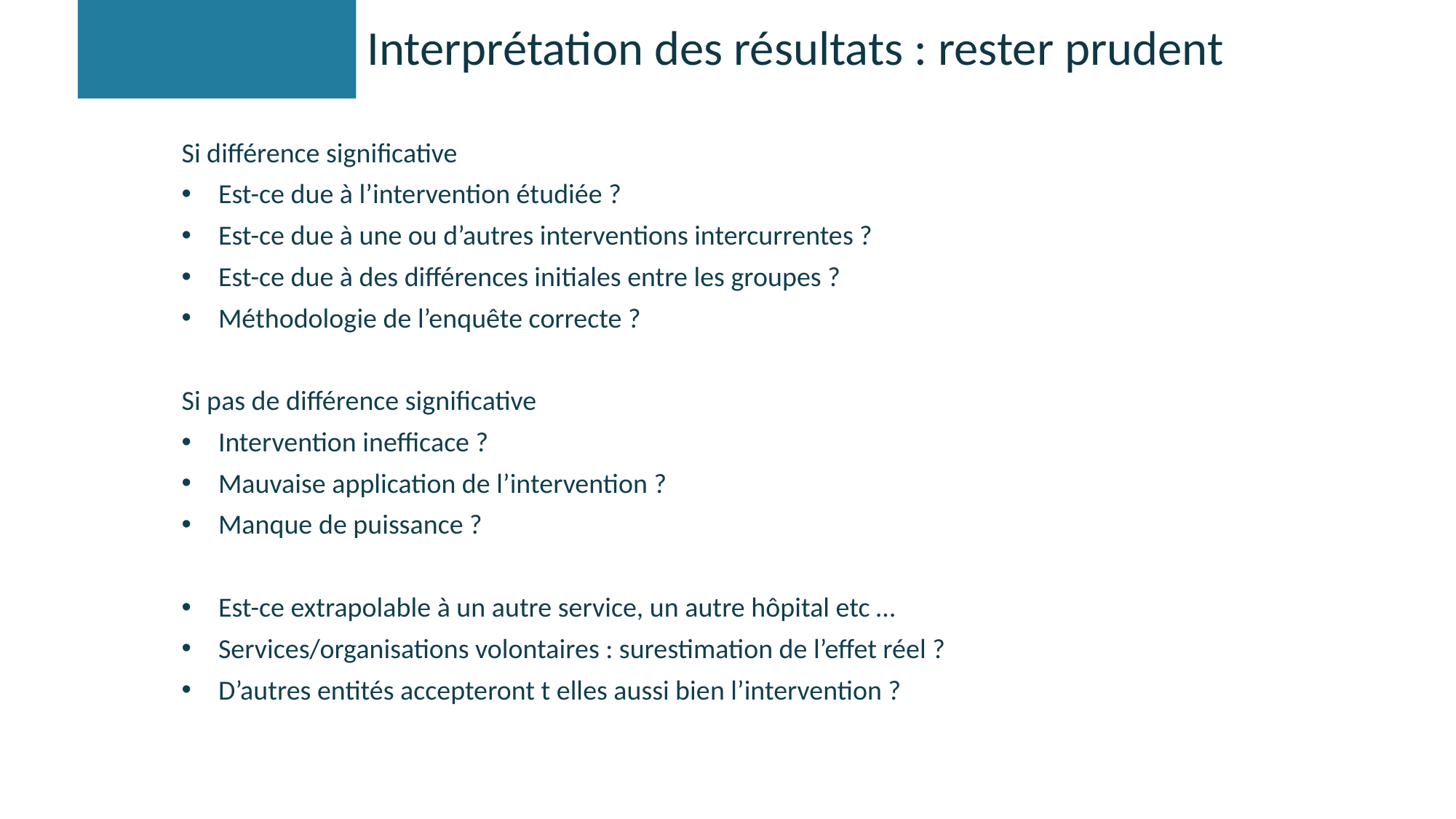

# Interprétation des résultats : rester prudent
Si différence significative
Est-ce due à l’intervention étudiée ?
Est-ce due à une ou d’autres interventions intercurrentes ?
Est-ce due à des différences initiales entre les groupes ?
Méthodologie de l’enquête correcte ?

Si pas de différence significative
Intervention inefficace ?
Mauvaise application de l’intervention ?
Manque de puissance ?

Est-ce extrapolable à un autre service, un autre hôpital etc …
Services/organisations volontaires : surestimation de l’effet réel ?
D’autres entités accepteront t elles aussi bien l’intervention ?